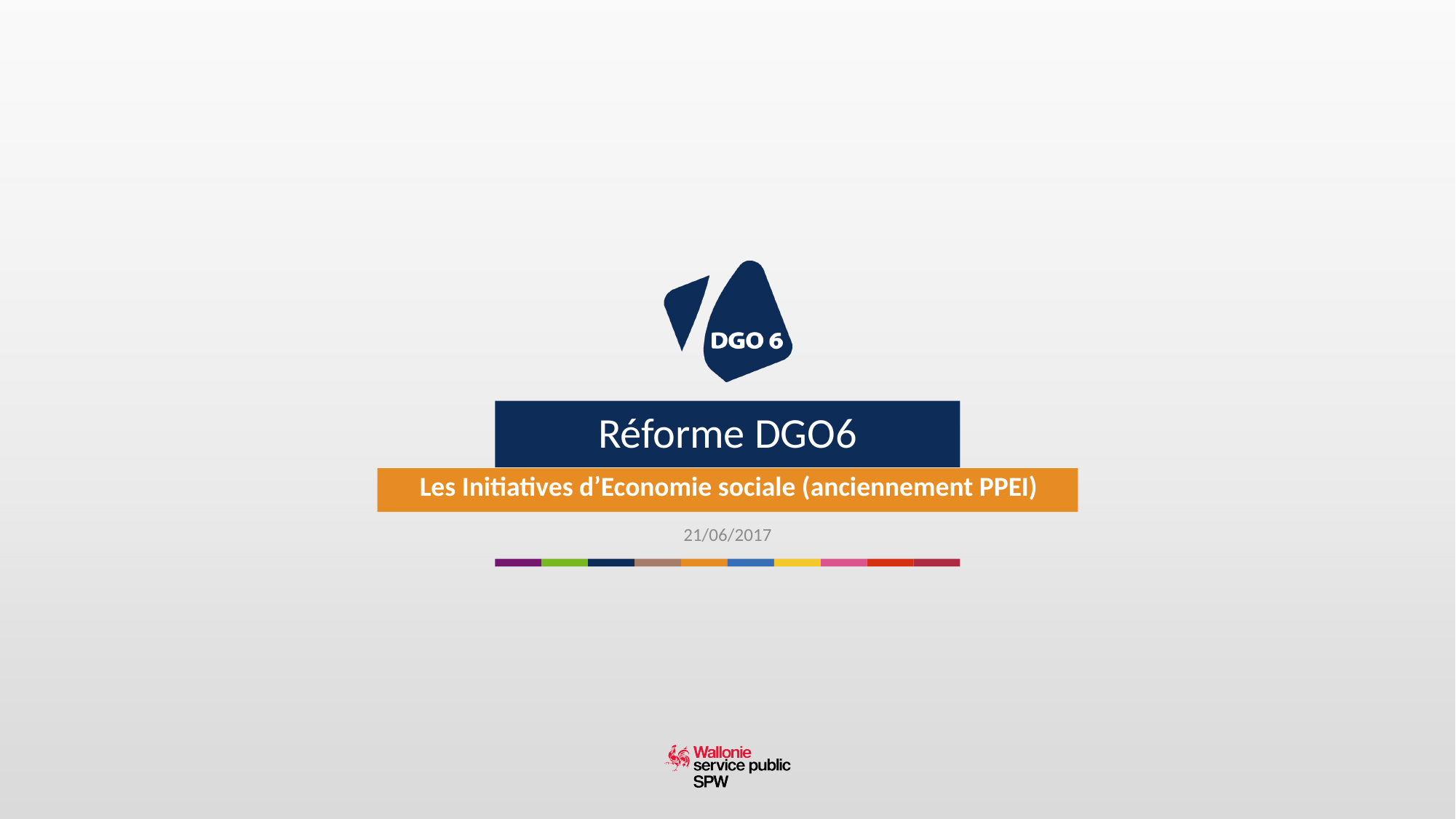

# Réforme DGO6
Les Initiatives d’Economie sociale (anciennement PPEI)
21/06/2017